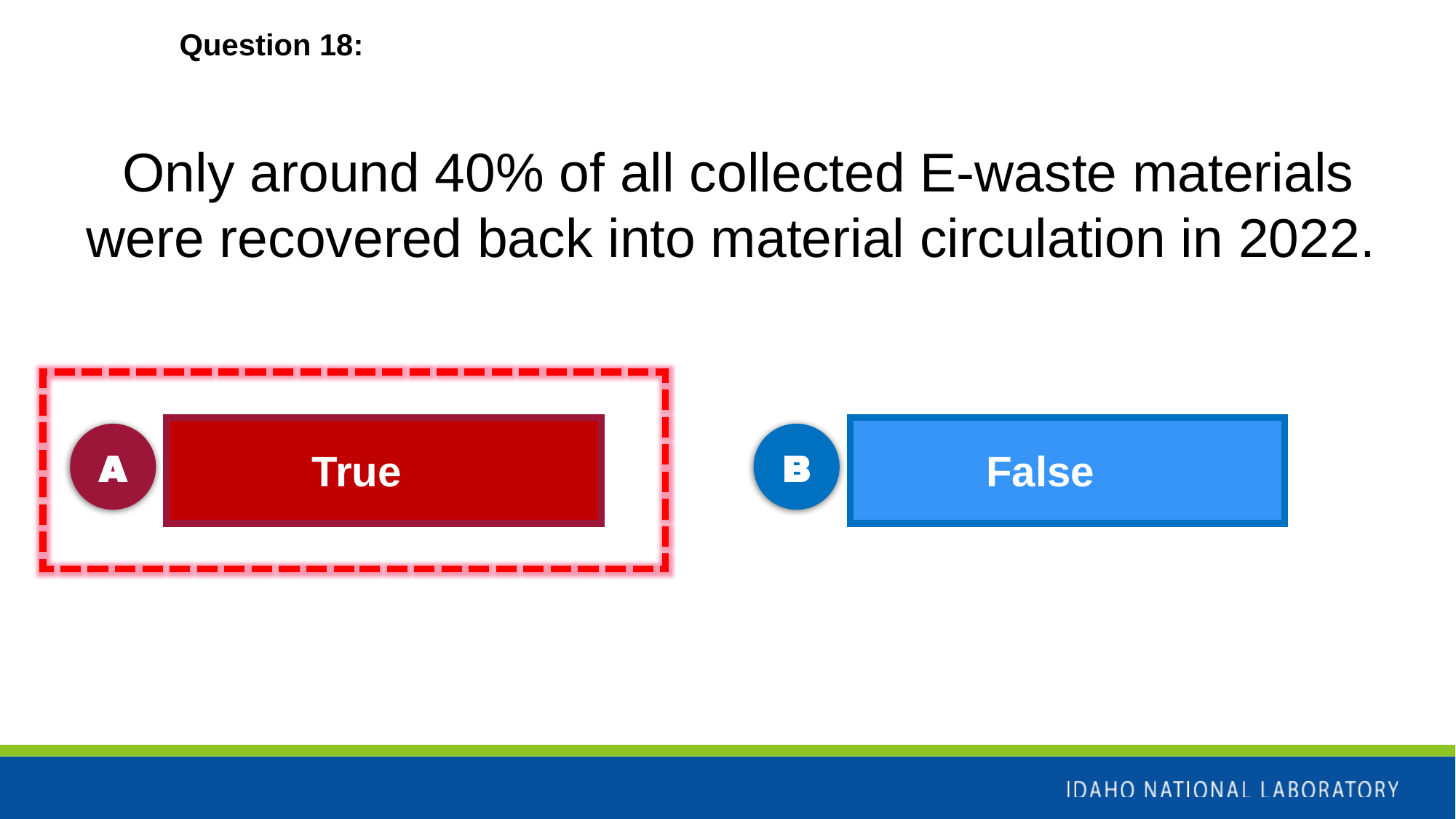

Question 18:
Only around 40% of all collected E-waste materials were recovered back into material circulation in 2022.

A
B
True
False